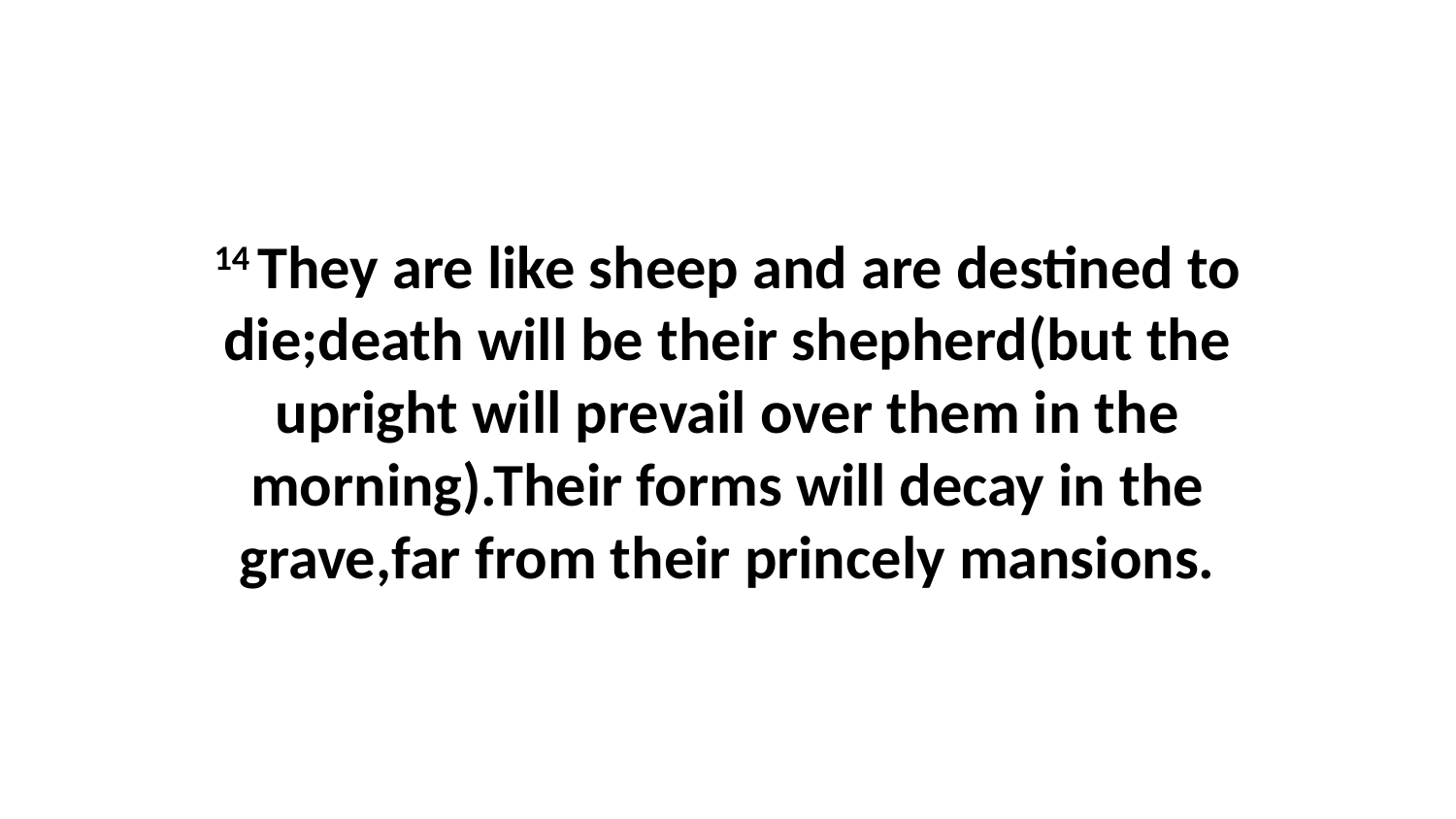

14 They are like sheep and are destined to die;death will be their shepherd(but the upright will prevail over them in the morning).Their forms will decay in the grave,far from their princely mansions.